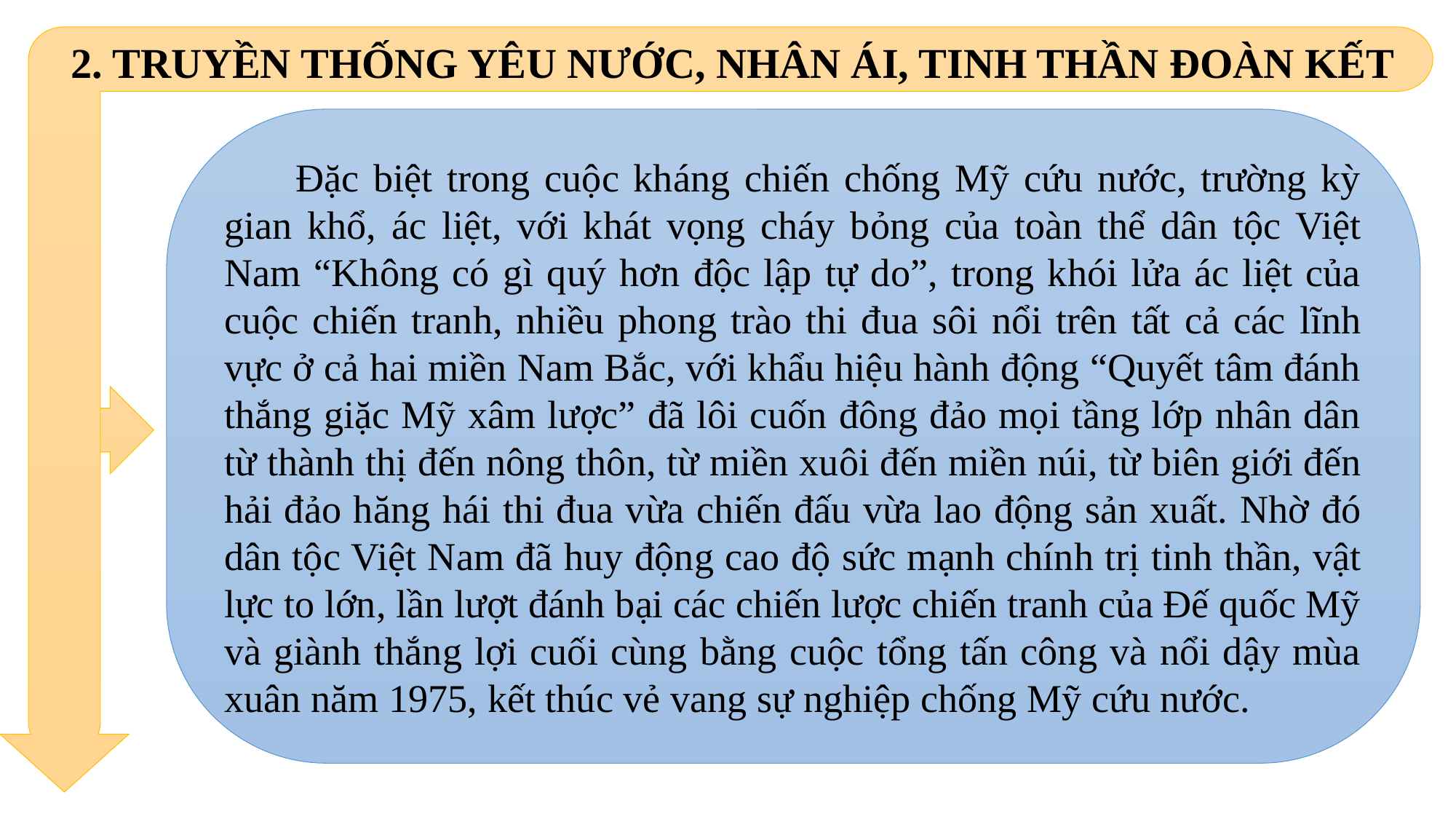

2. TRUYỀN THỐNG YÊU NƯỚC, NHÂN ÁI, TINH THẦN ĐOÀN KẾT
     Đặc biệt trong cuộc kháng chiến chống Mỹ cứu nước, trường kỳ gian khổ, ác liệt, với khát vọng cháy bỏng của toàn thể dân tộc Việt Nam “Không có gì quý hơn độc lập tự do”, trong khói lửa ác liệt của cuộc chiến tranh, nhiều phong trào thi đua sôi nổi trên tất cả các lĩnh vực ở cả hai miền Nam Bắc, với khẩu hiệu hành động “Quyết tâm đánh thắng giặc Mỹ xâm lược” đã lôi cuốn đông đảo mọi tầng lớp nhân dân từ thành thị đến nông thôn, từ miền xuôi đến miền núi, từ biên giới đến hải đảo hăng hái thi đua vừa chiến đấu vừa lao động sản xuất. Nhờ đó dân tộc Việt Nam đã huy động cao độ sức mạnh chính trị tinh thần, vật lực to lớn, lần lượt đánh bại các chiến lược chiến tranh của Đế quốc Mỹ và giành thắng lợi cuối cùng bằng cuộc tổng tấn công và nổi dậy mùa xuân năm 1975, kết thúc vẻ vang sự nghiệp chống Mỹ cứu nước.